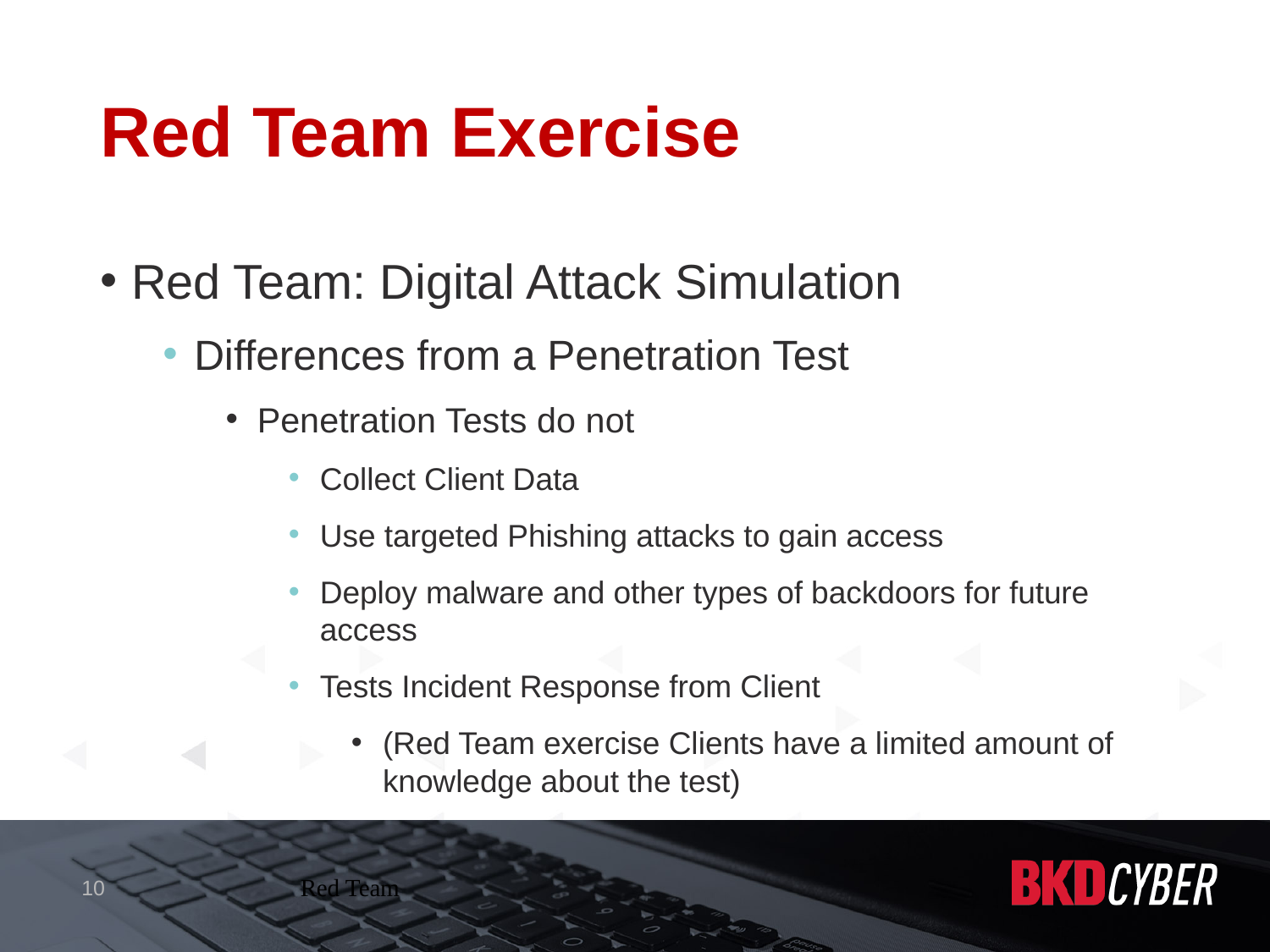

# Red Team Exercise
Red Team: Digital Attack Simulation
Differences from a Penetration Test
Penetration Tests do not
Collect Client Data
Use targeted Phishing attacks to gain access
Deploy malware and other types of backdoors for future access
Tests Incident Response from Client
(Red Team exercise Clients have a limited amount of knowledge about the test)

10
Red Team